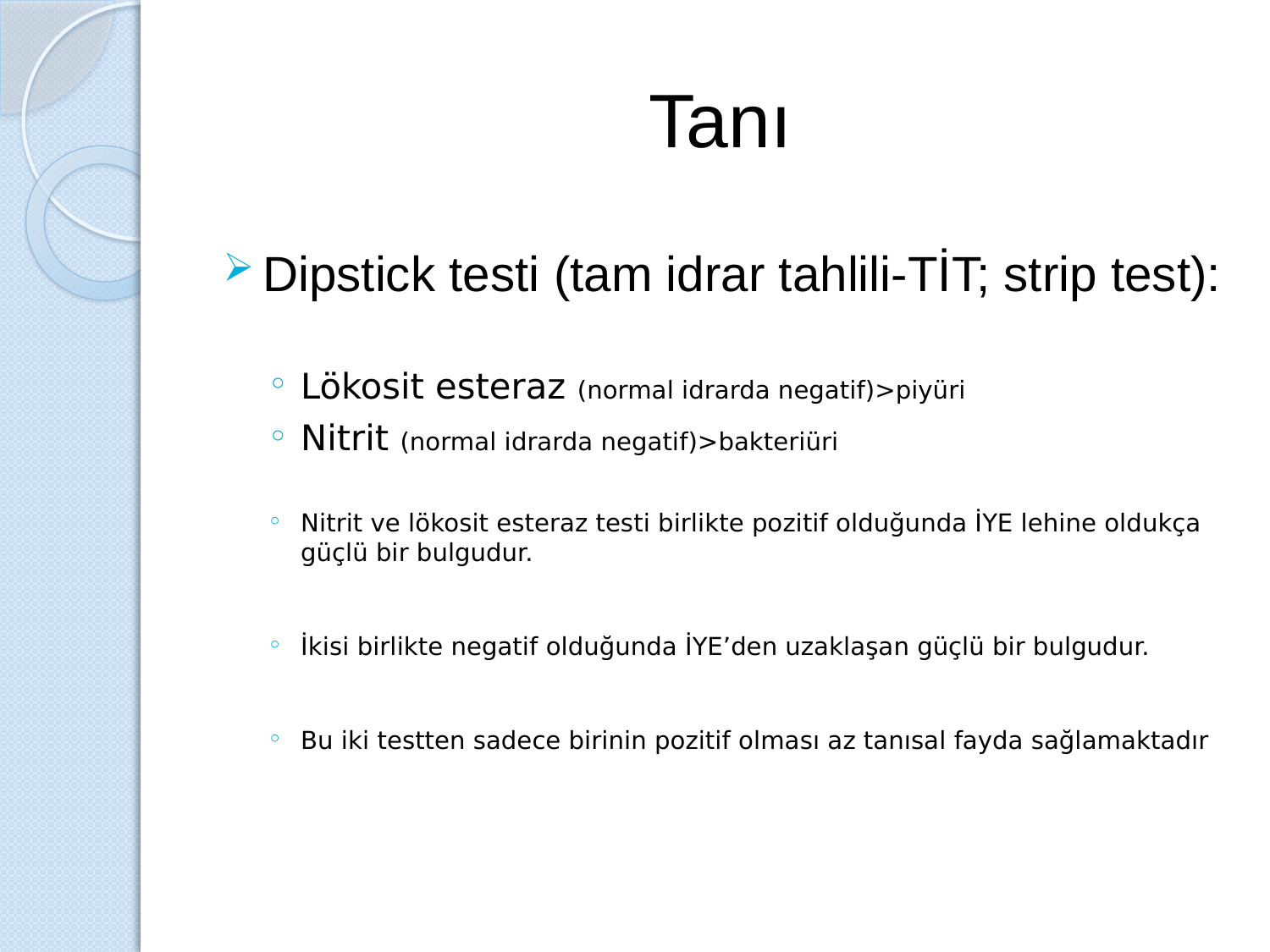

# Tanı
Dipstick testi (tam idrar tahlili-TİT; strip test):

Lökosit esteraz (normal idrarda negatif)>piyüri
Nitrit (normal idrarda negatif)>bakteriüri

Nitrit ve lökosit esteraz testi birlikte pozitif olduğunda İYE lehine oldukça güçlü bir bulgudur.

İkisi birlikte negatif olduğunda İYE’den uzaklaşan güçlü bir bulgudur.

Bu iki testten sadece birinin pozitif olması az tanısal fayda sağlamaktadır